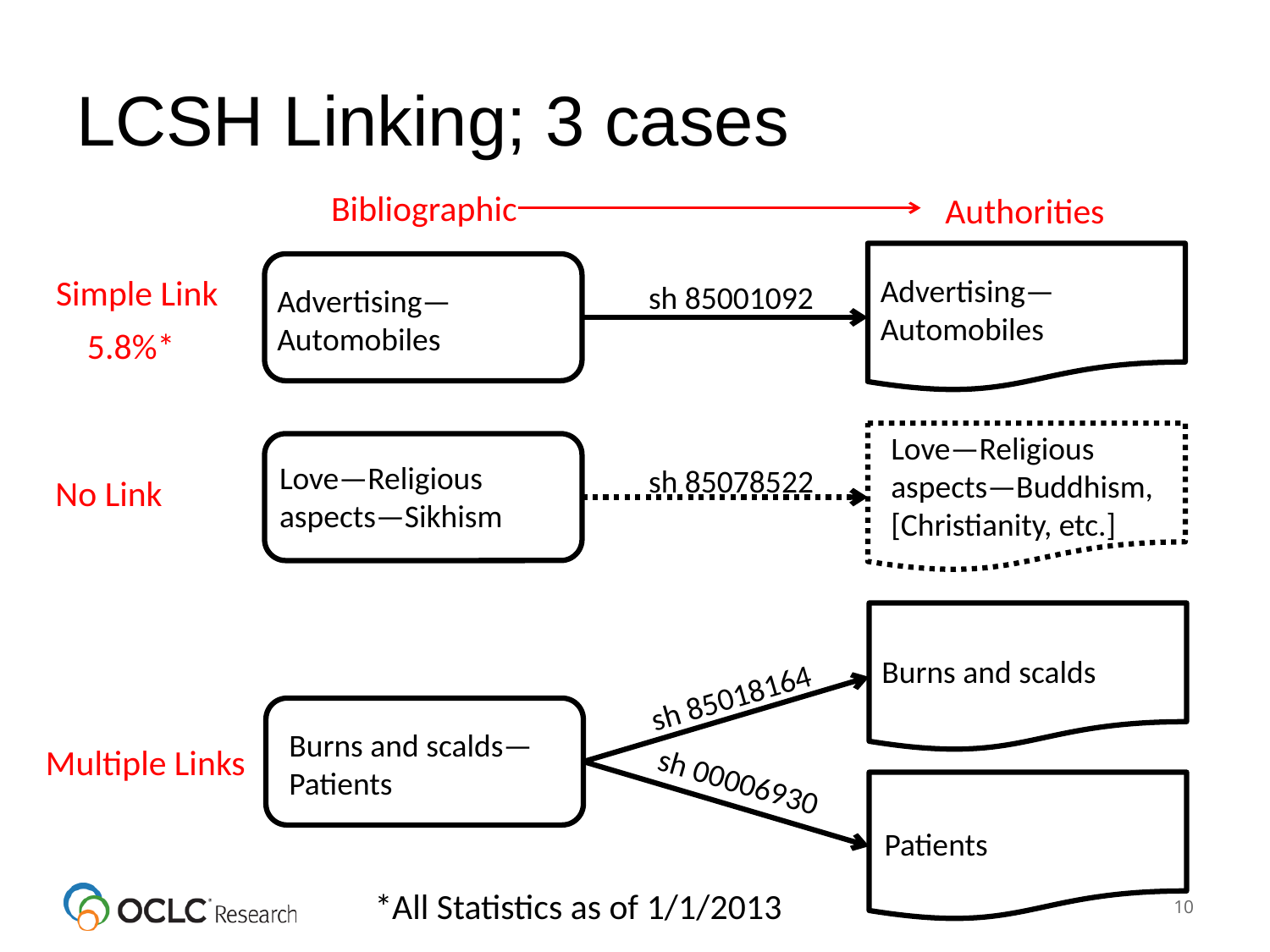

# LCSH Linking; 3 cases
Bibliographic
Authorities

Advertising—Automobiles
sh 85001092
Advertising—Automobiles
Simple Link
5.8%*
Love—Religious aspects—Buddhism, [Christianity, etc.]

Love—Religious aspects—Sikhism
sh 85078522
No Link

Burns and scalds
sh 85018164

Burns and scalds—Patients
sh 00006930

Patients
Multiple Links
*All Statistics as of 1/1/2013
10